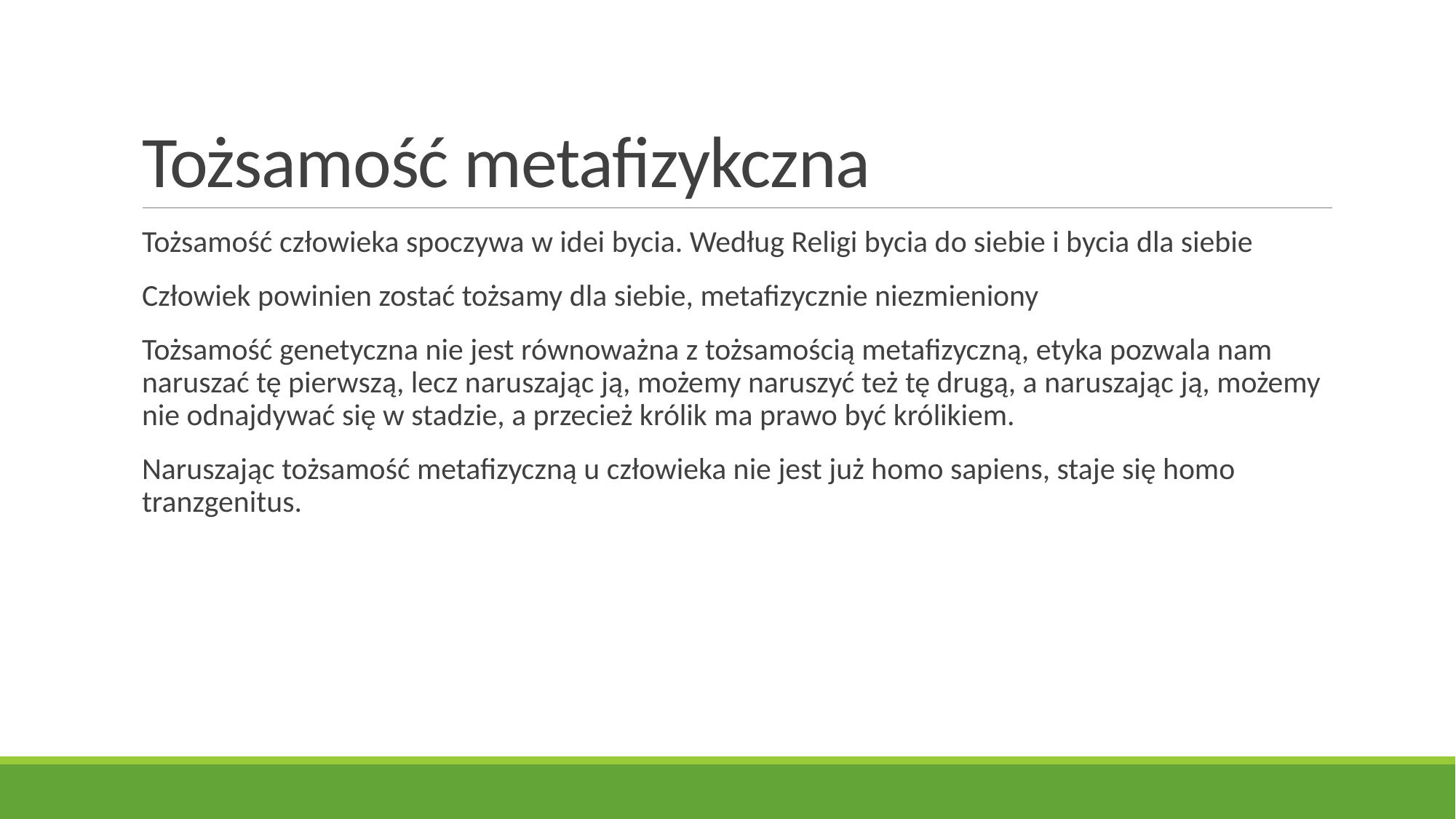

# Tożsamość metafizykczna
Tożsamość człowieka spoczywa w idei bycia. Według Religi bycia do siebie i bycia dla siebie
Człowiek powinien zostać tożsamy dla siebie, metafizycznie niezmieniony
Tożsamość genetyczna nie jest równoważna z tożsamością metafizyczną, etyka pozwala nam naruszać tę pierwszą, lecz naruszając ją, możemy naruszyć też tę drugą, a naruszając ją, możemy nie odnajdywać się w stadzie, a przecież królik ma prawo być królikiem.
Naruszając tożsamość metafizyczną u człowieka nie jest już homo sapiens, staje się homo tranzgenitus.